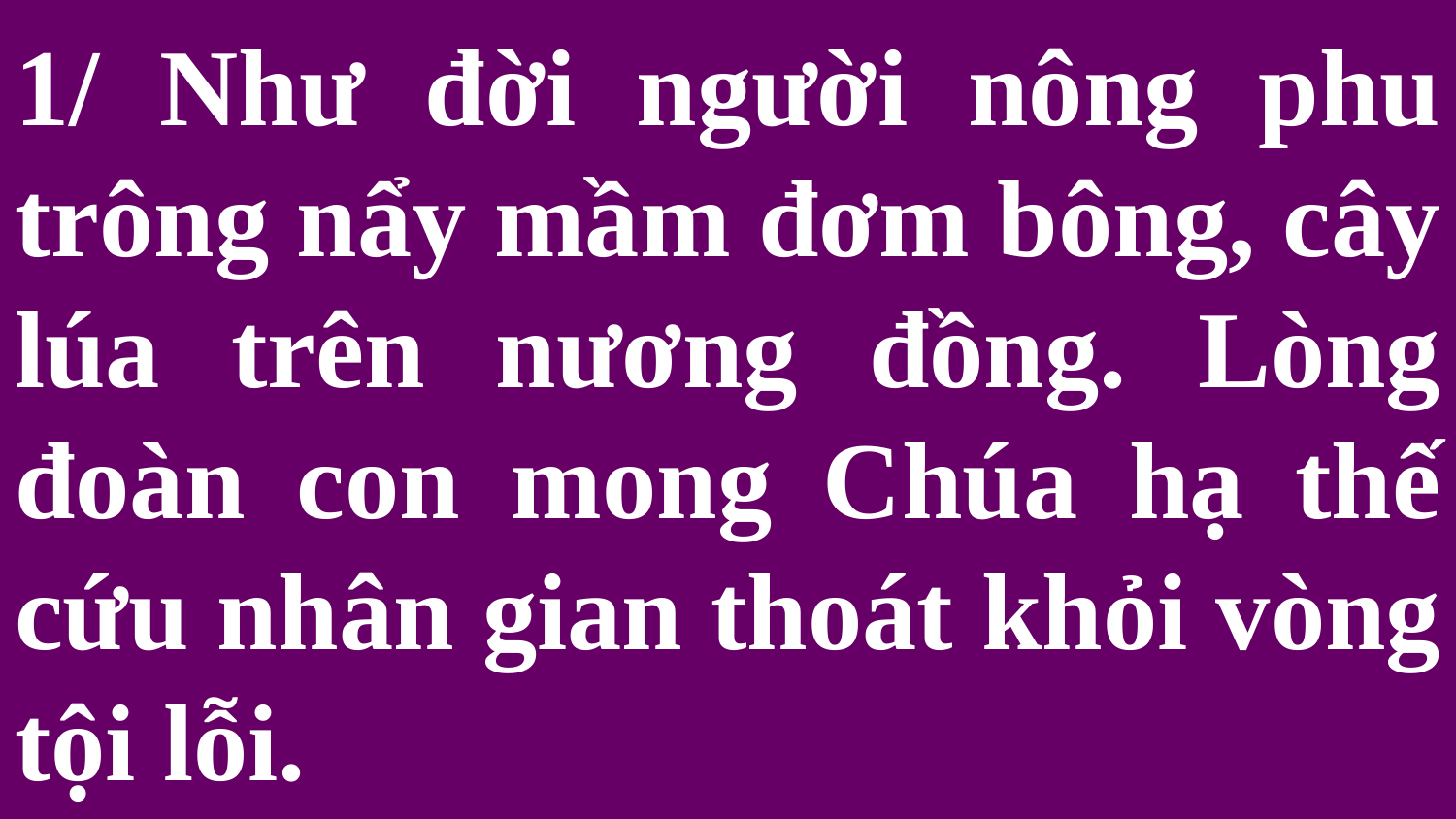

# 1/ Như đời người nông phu trông nẩy mầm đơm bông, cây lúa trên nương đồng. Lòng đoàn con mong Chúa hạ thế cứu nhân gian thoát khỏi vòng tội lỗi.